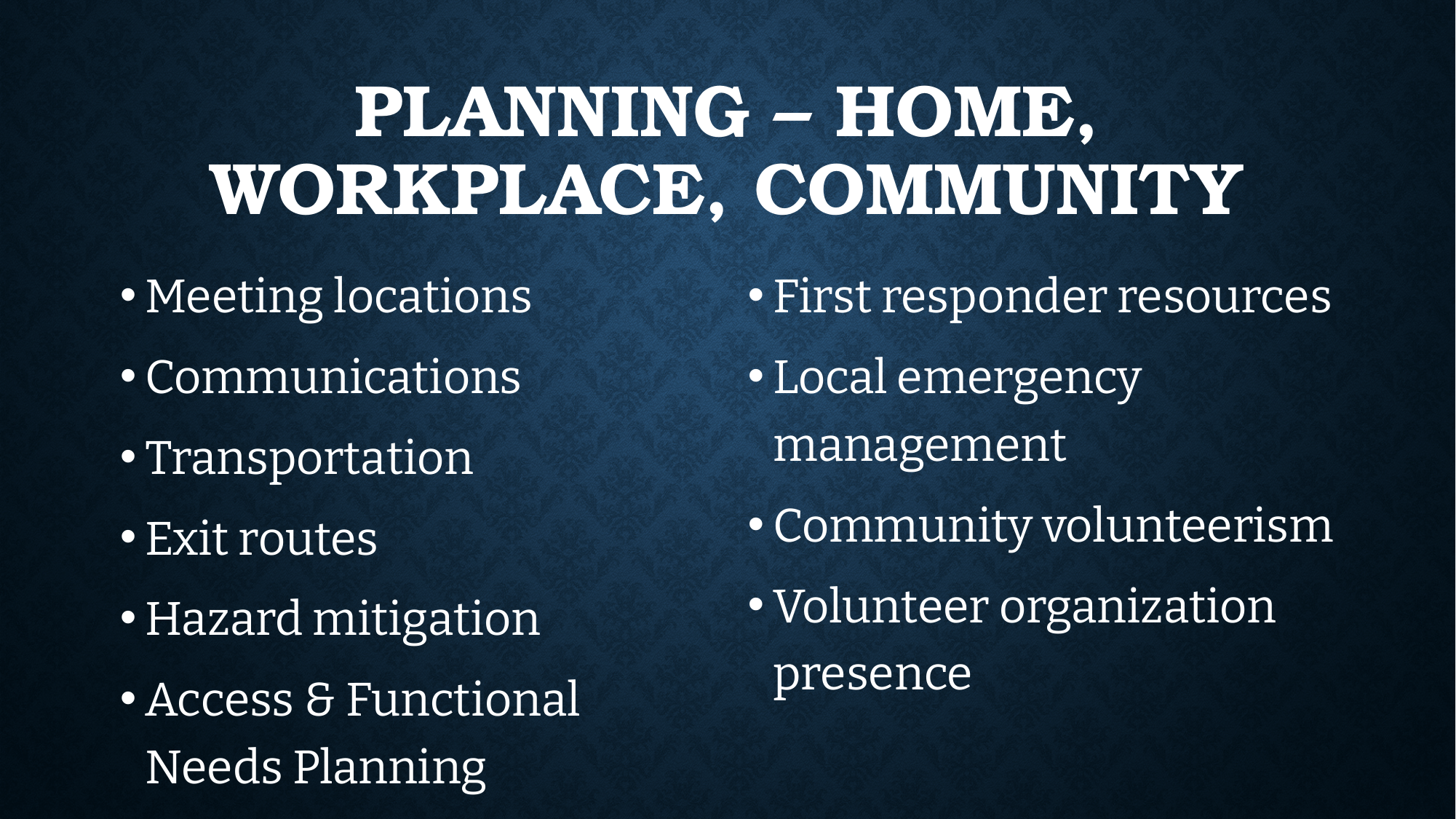

# Planning – home, workplace, community
Meeting locations
Communications
Transportation
Exit routes
Hazard mitigation
Access & Functional Needs Planning
First responder resources
Local emergency management
Community volunteerism
Volunteer organization presence